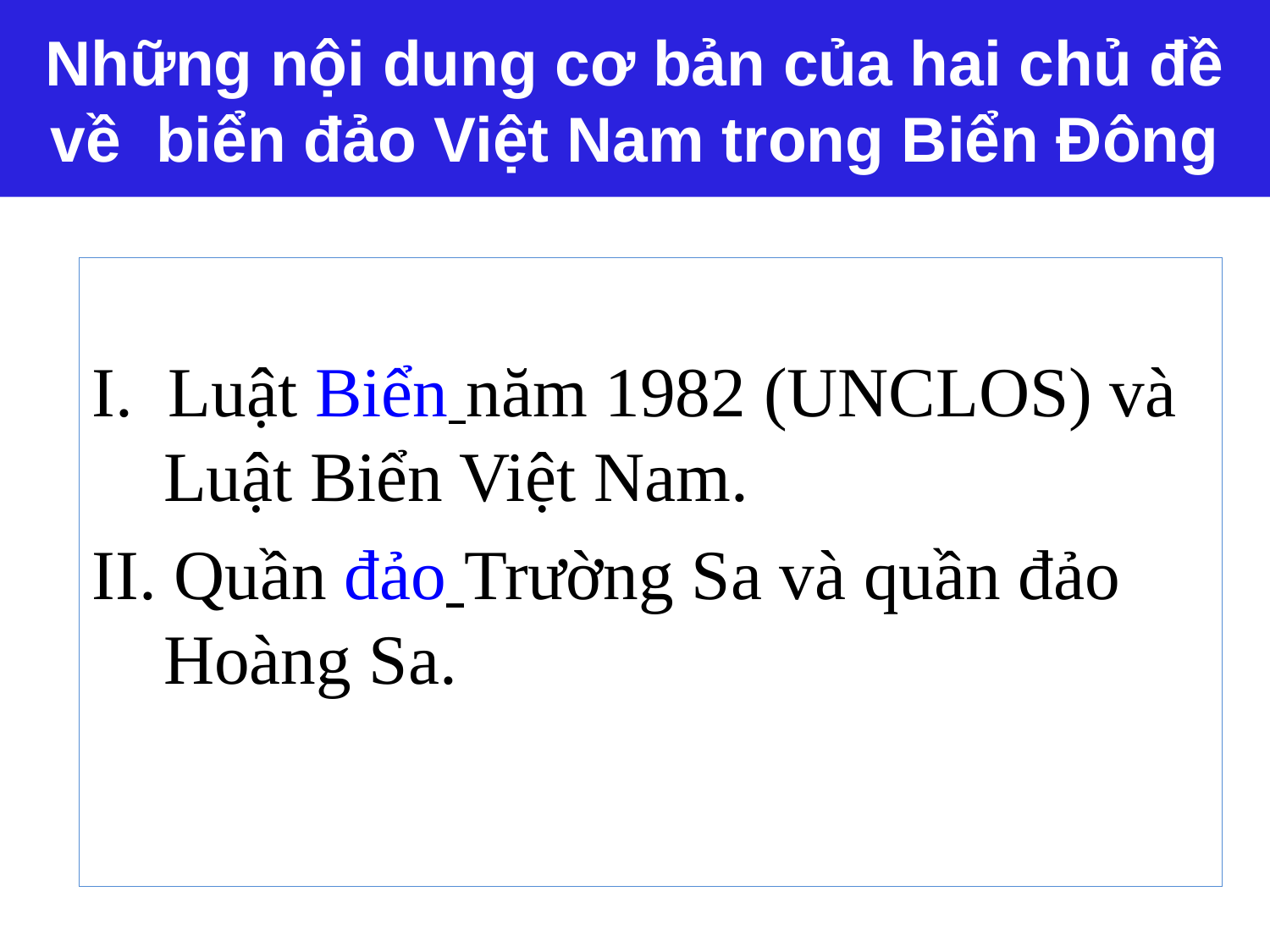

# Những nội dung cơ bản của hai chủ đề về  biển đảo Việt Nam trong Biển Đông

I.  Luật Biển năm 1982 (UNCLOS) và Luật Biển Việt Nam.
II. Quần đảo Trường Sa và quần đảo Hoàng Sa.